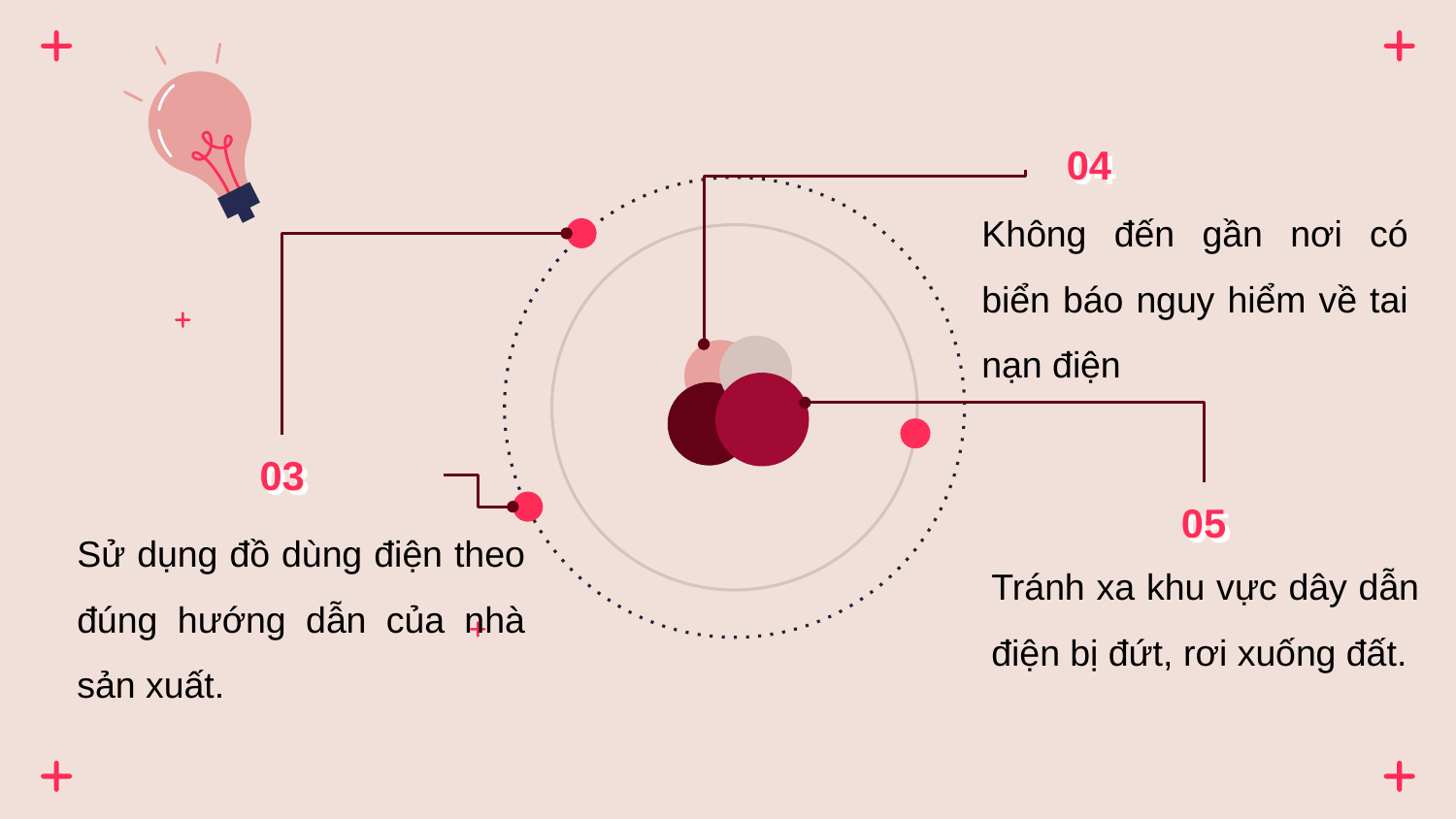

04

Không đến gần nơi có biển báo nguy hiểm về tai nạn điện

03
05

Sử dụng đồ dùng điện theo đúng hướng dẫn của nhà sản xuất.
Tránh xa khu vực dây dẫn điện bị đứt, rơi xuống đất.